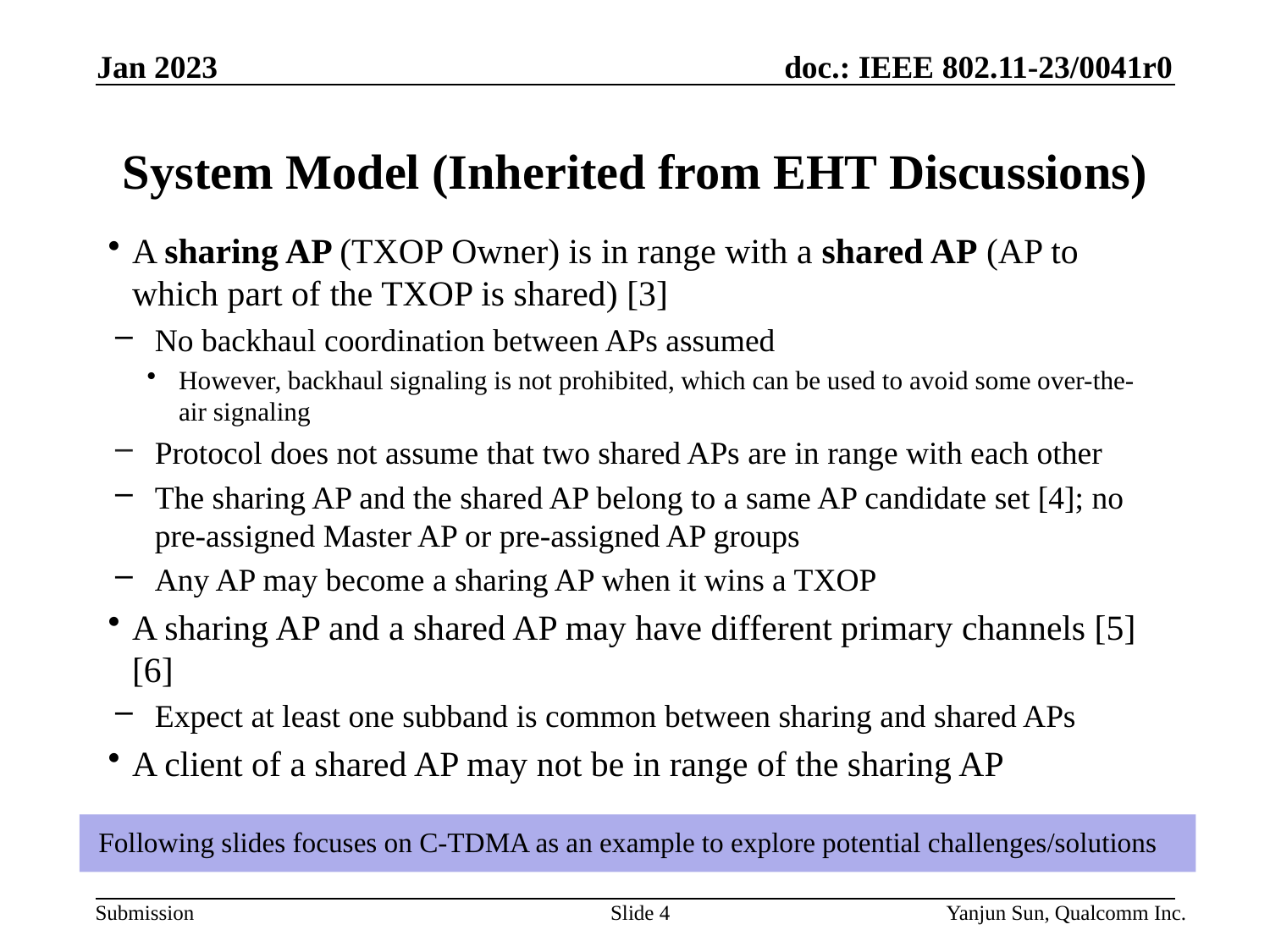

Jan 2023
# System Model (Inherited from EHT Discussions)
A sharing AP (TXOP Owner) is in range with a shared AP (AP to which part of the TXOP is shared) [3]
No backhaul coordination between APs assumed
However, backhaul signaling is not prohibited, which can be used to avoid some over-the-air signaling
Protocol does not assume that two shared APs are in range with each other
The sharing AP and the shared AP belong to a same AP candidate set [4]; no pre-assigned Master AP or pre-assigned AP groups
Any AP may become a sharing AP when it wins a TXOP
A sharing AP and a shared AP may have different primary channels [5][6]
Expect at least one subband is common between sharing and shared APs
A client of a shared AP may not be in range of the sharing AP
Following slides focuses on C-TDMA as an example to explore potential challenges/solutions
Slide 4
Yanjun Sun, Qualcomm Inc.